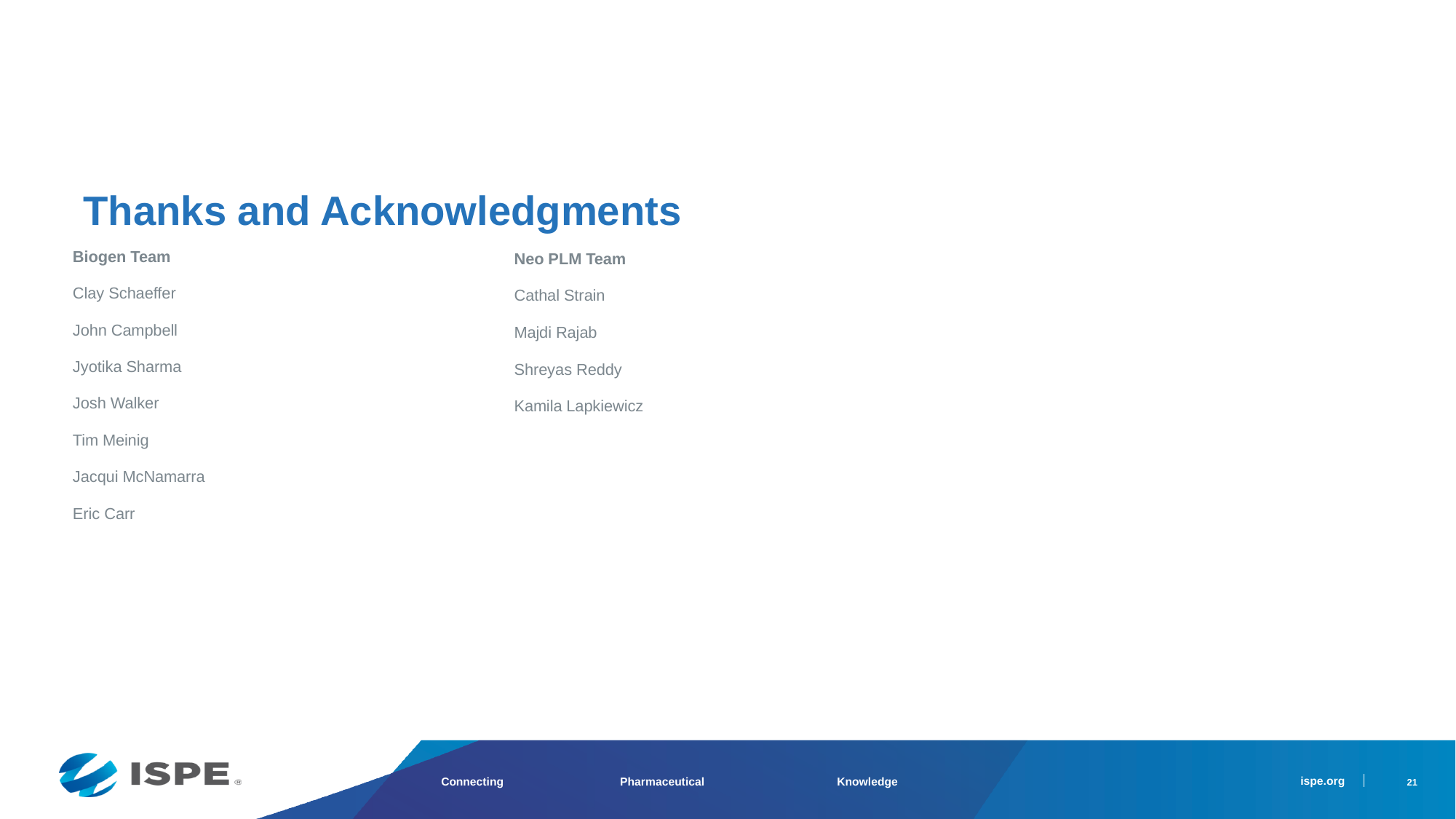

# Thanks and Acknowledgments
Biogen Team
Clay Schaeffer
John Campbell
Jyotika Sharma
Josh Walker
Tim Meinig
Jacqui McNamarra
Eric Carr
Neo PLM Team
Cathal Strain
Majdi Rajab
Shreyas Reddy
Kamila Lapkiewicz
21